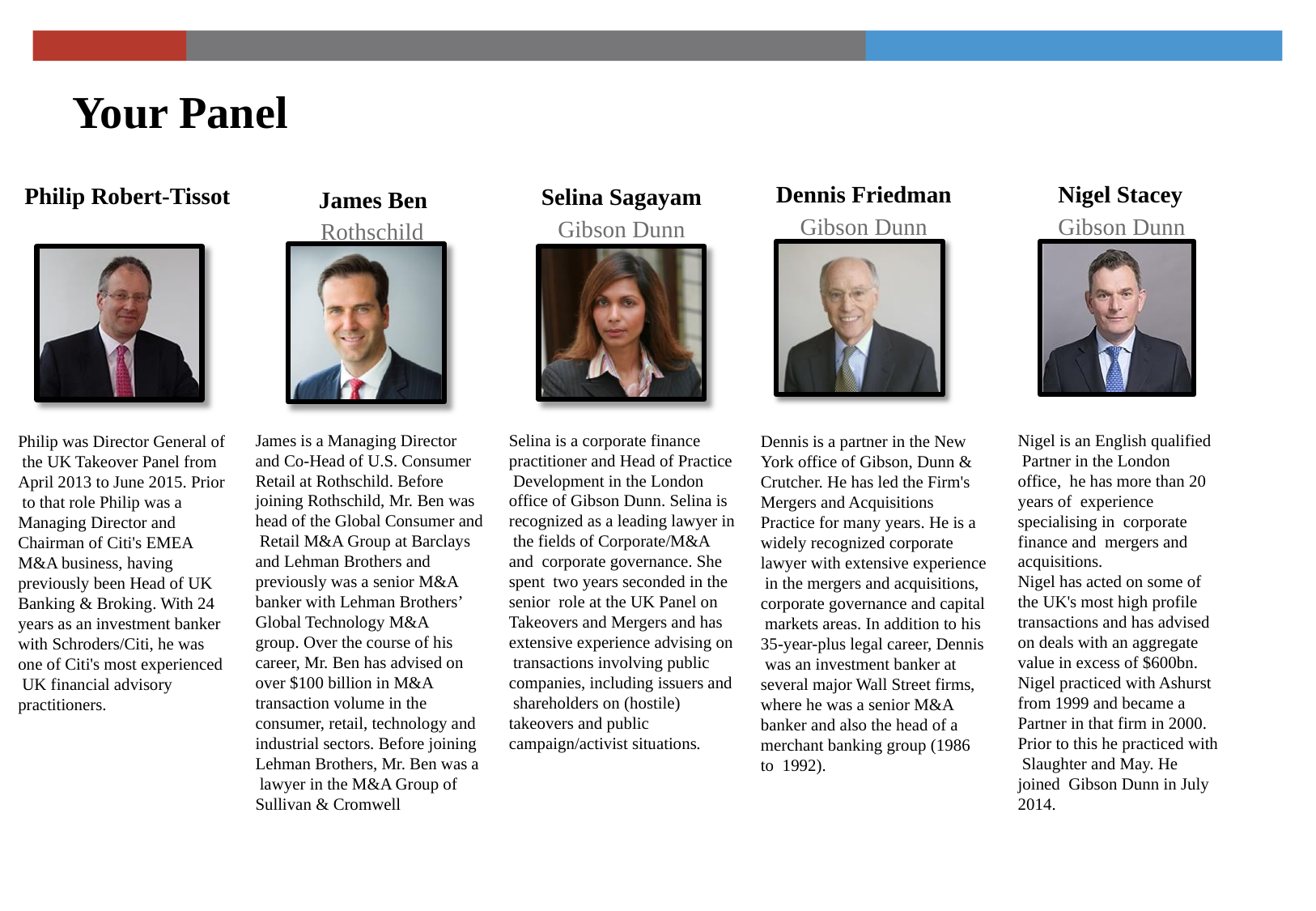

# Your Panel
Dennis Friedman
Gibson Dunn
Nigel Stacey
Gibson Dunn
Selina Sagayam
Gibson Dunn
Philip Robert-Tissot
James Ben
Rothschild

James is a Managing Director  and Co-Head of U.S. Consumer  Retail at Rothschild. Before  joining Rothschild, Mr. Ben was  head of the Global Consumer and  Retail M&A Group at Barclays  and Lehman Brothers and  previously was a senior M&A  banker with Lehman Brothers’
Global Technology M&A  group. Over the course of his  career, Mr. Ben has advised on  over $100 billion in M&A  transaction volume in the  consumer, retail, technology and
industrial sectors. Before joining  Lehman Brothers, Mr. Ben was a  lawyer in the M&A Group of  Sullivan & Cromwell
Selina is a corporate finance  practitioner and Head of Practice  Development in the London  office of Gibson Dunn. Selina is  recognized as a leading lawyer in  the fields of Corporate/M&A and  corporate governance. She spent  two years seconded in the senior  role at the UK Panel on  Takeovers and Mergers and has  extensive experience advising on  transactions involving public  companies, including issuers and  shareholders on (hostile)  takeovers and public  campaign/activist situations.
Nigel is an English qualified  Partner in the London office,  he has more than 20 years of  experience specialising in  corporate finance and  mergers and acquisitions.
Nigel has acted on some of  the UK's most high profile  transactions and has advised  on deals with an aggregate  value in excess of $600bn.  Nigel practiced with Ashurst  from 1999 and became a  Partner in that firm in 2000.  Prior to this he practiced with  Slaughter and May. He joined  Gibson Dunn in July 2014.
Philip was Director General of  the UK Takeover Panel from  April 2013 to June 2015. Prior  to that role Philip was a  Managing Director and  Chairman of Citi's EMEA  M&A business, having  previously been Head of UK  Banking & Broking. With 24  years as an investment banker  with Schroders/Citi, he was  one of Citi's most experienced  UK financial advisory  practitioners.
Dennis is a partner in the New  York office of Gibson, Dunn &  Crutcher. He has led the Firm's  Mergers and Acquisitions  Practice for many years. He is a  widely recognized corporate  lawyer with extensive experience  in the mergers and acquisitions,  corporate governance and capital  markets areas. In addition to his  35-year-plus legal career, Dennis  was an investment banker at  several major Wall Street firms,  where he was a senior M&A  banker and also the head of a  merchant banking group (1986 to  1992).